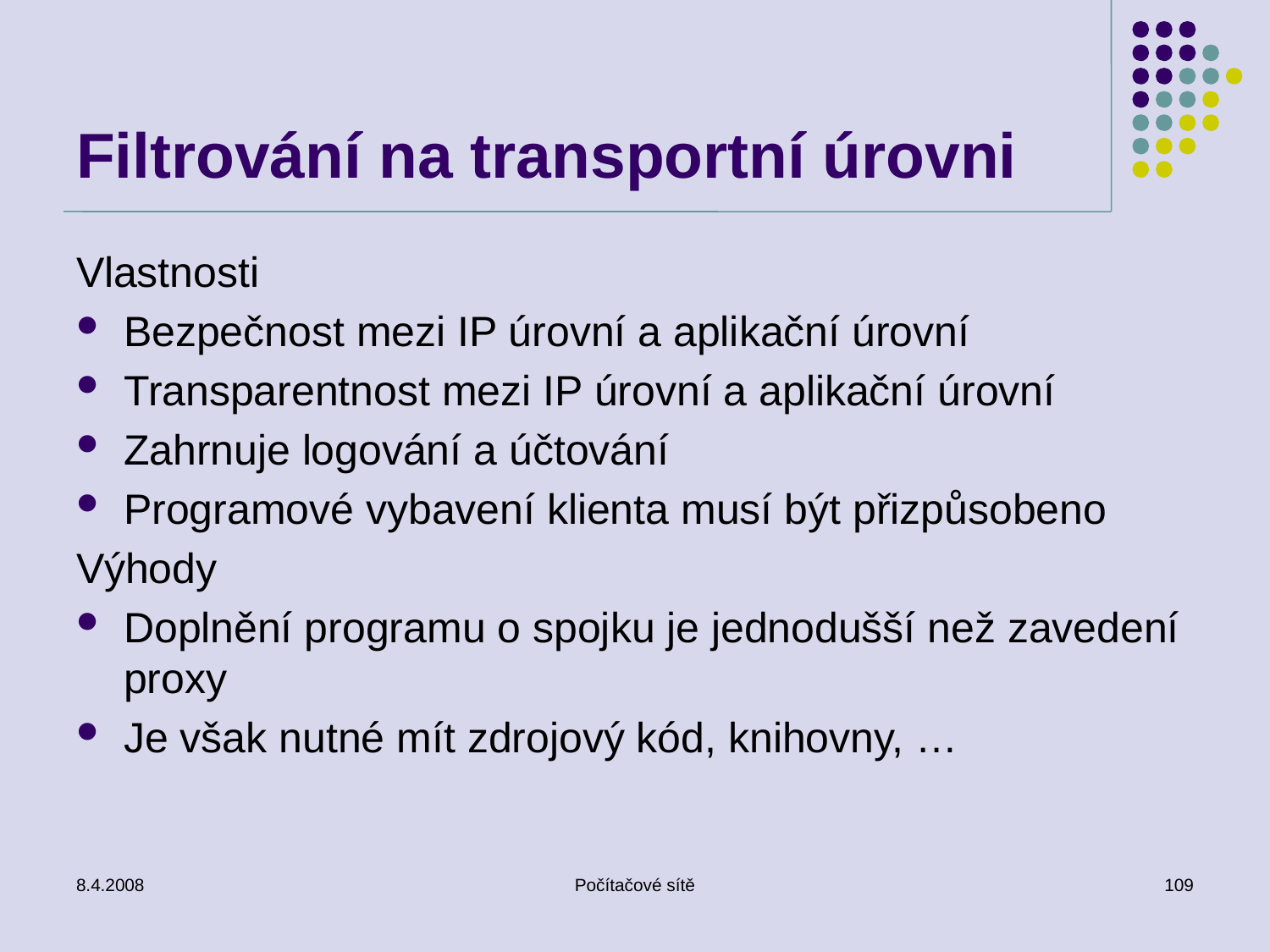

# Filtrování na transportní úrovni
Vlastnosti
Bezpečnost mezi IP úrovní a aplikační úrovní
Transparentnost mezi IP úrovní a aplikační úrovní
Zahrnuje logování a účtování
Programové vybavení klienta musí být přizpůsobeno
Výhody
Doplnění programu o spojku je jednodušší než zavedení proxy
Je však nutné mít zdrojový kód, knihovny, …

8.4.2008
Počítačové sítě
109